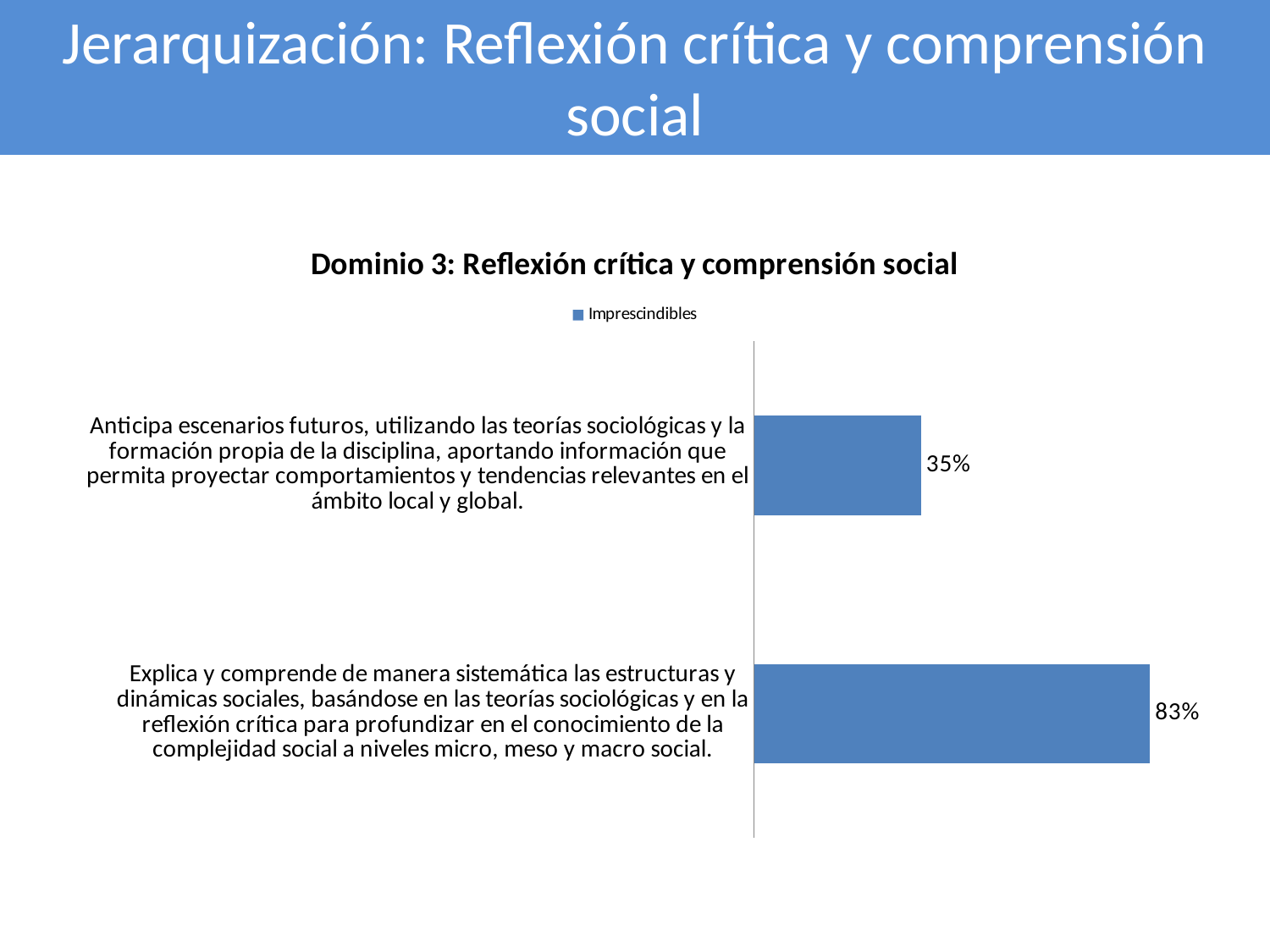

# Jerarquización: Reflexión crítica y comprensión social

### Chart: Dominio 3: Reflexión crítica y comprensión social

| Category | Imprescindibles |
|---|---|
| Explica y comprende de manera sistemática las estructuras y dinámicas sociales, basándose en las teorías sociológicas y en la reflexión crítica para profundizar en el conocimiento de la complejidad social a niveles micro, meso y macro social. | 0.8300000000000001 |
| Anticipa escenarios futuros, utilizando las teorías sociológicas y la formación propia de la disciplina, aportando información que permita proyectar comportamientos y tendencias relevantes en el ámbito local y global. | 0.35000000000000003 |